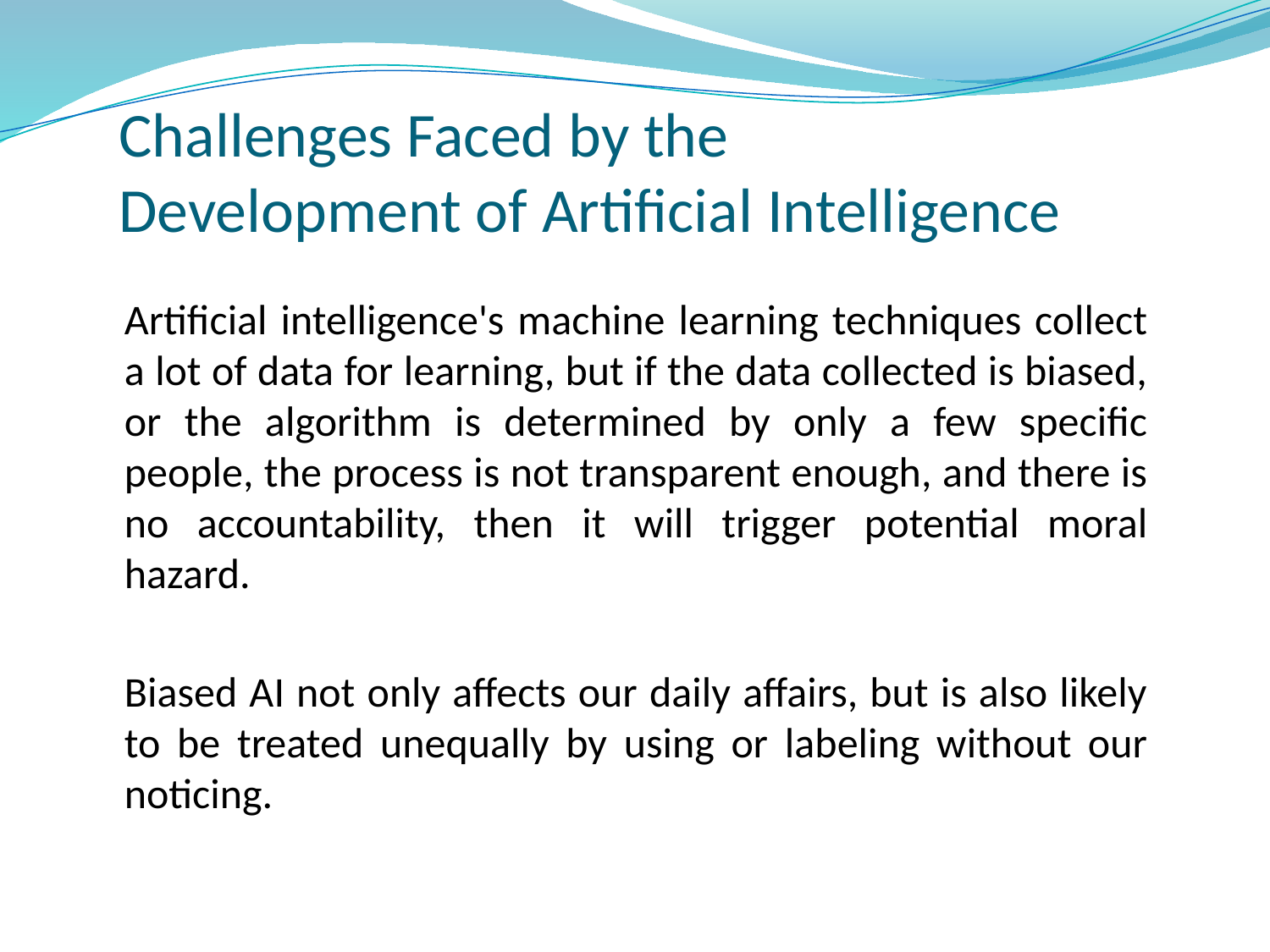

Challenges Faced by the
Development of Artificial Intelligence
Artificial intelligence's machine learning techniques collect a lot of data for learning, but if the data collected is biased, or the algorithm is determined by only a few specific people, the process is not transparent enough, and there is no accountability, then it will trigger potential moral hazard.

Biased AI not only affects our daily affairs, but is also likely to be treated unequally by using or labeling without our noticing.